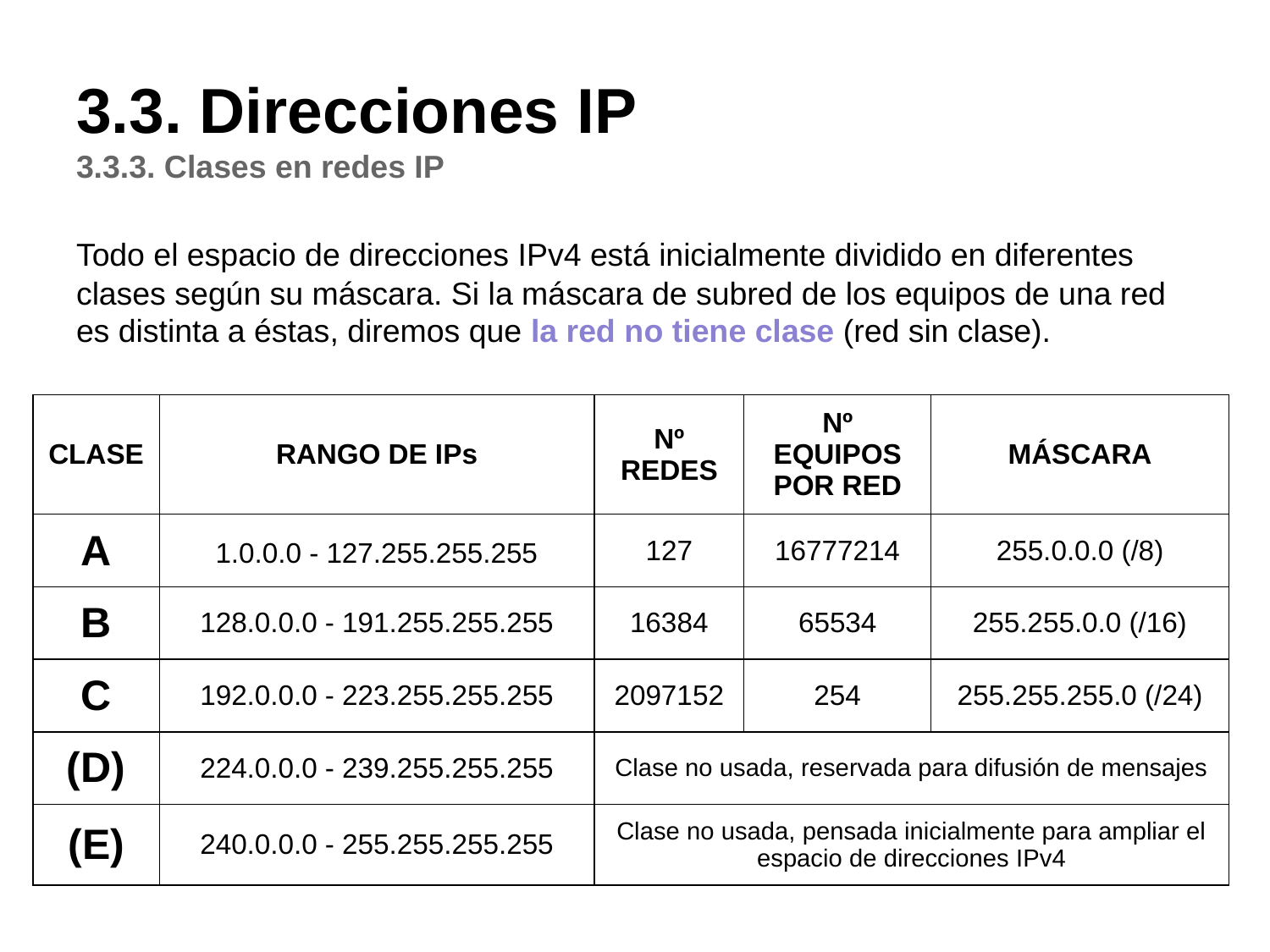

# 3.3. Direcciones IP
3.3.3. Clases en redes IP
Todo el espacio de direcciones IPv4 está inicialmente dividido en diferentes clases según su máscara. Si la máscara de subred de los equipos de una red es distinta a éstas, diremos que la red no tiene clase (red sin clase).
| CLASE | RANGO DE IPs | Nº REDES | Nº EQUIPOS POR RED | MÁSCARA |
| --- | --- | --- | --- | --- |
| A | 1.0.0.0 - 127.255.255.255 | 127 | 16777214 | 255.0.0.0 (/8) |
| B | 128.0.0.0 - 191.255.255.255 | 16384 | 65534 | 255.255.0.0 (/16) |
| C | 192.0.0.0 - 223.255.255.255 | 2097152 | 254 | 255.255.255.0 (/24) |
| (D) | 224.0.0.0 - 239.255.255.255 | Clase no usada, reservada para difusión de mensajes |  |  |
| (E) | 240.0.0.0 - 255.255.255.255 | Clase no usada, pensada inicialmente para ampliar el espacio de direcciones IPv4 |  |  |